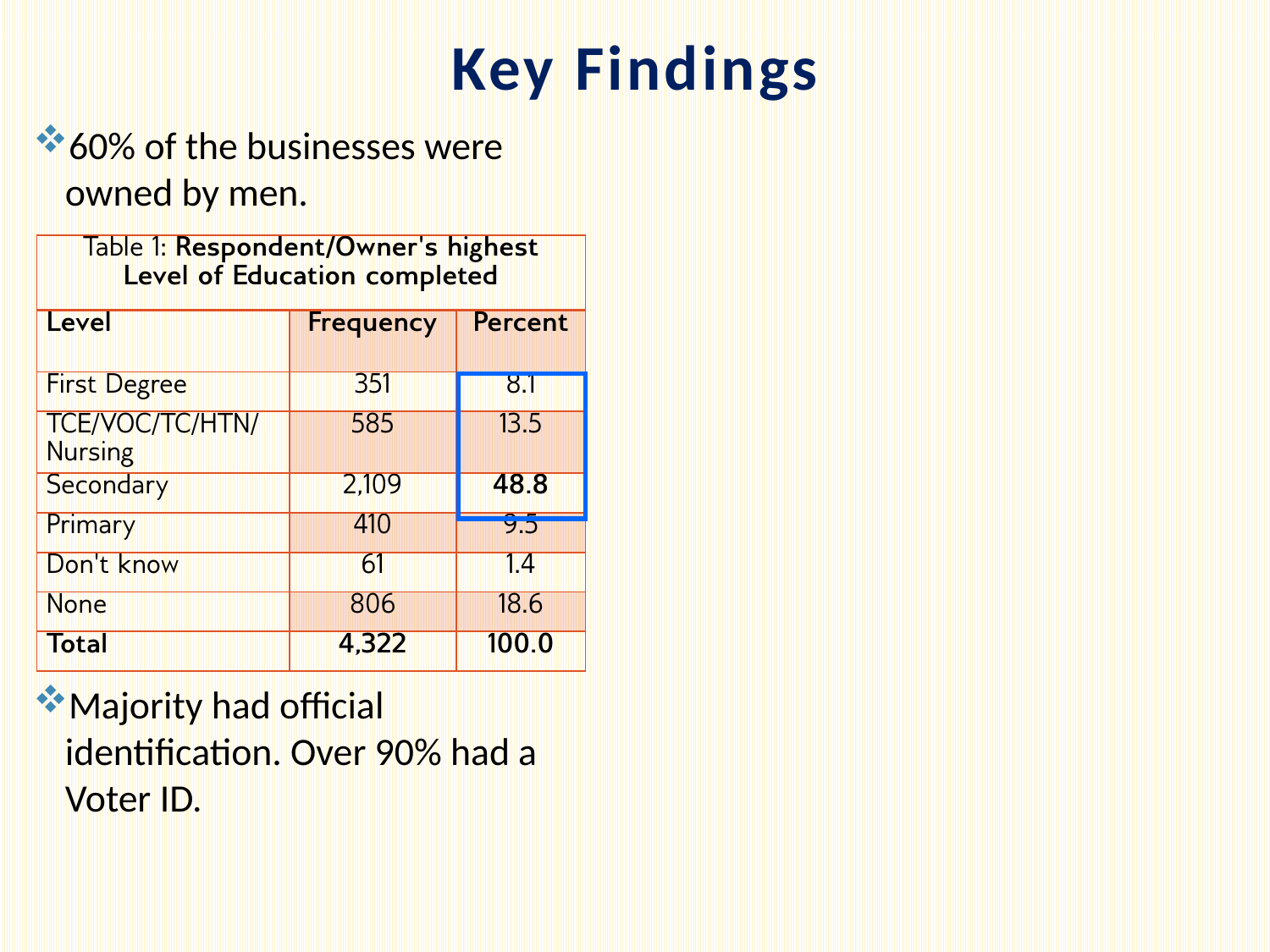

# Key Findings
60% of the businesses were owned by men.

Majority had official identification. Over 90% had a Voter ID.

| Table 1: Respondent/Owner's highest Level of Education completed |  |  |
| --- | --- | --- |
| Level | Frequency | Percent |
| First Degree | 351 | 8.1 |
| TCE/VOC/TC/HTN/Nursing | 585 | 13.5 |
| Secondary | 2,109 | 48.8 |
| Primary | 410 | 9.5 |
| Don't know | 61 | 1.4 |
| None | 806 | 18.6 |
| Total | 4,322 | 100.0 |
|  |
| --- |